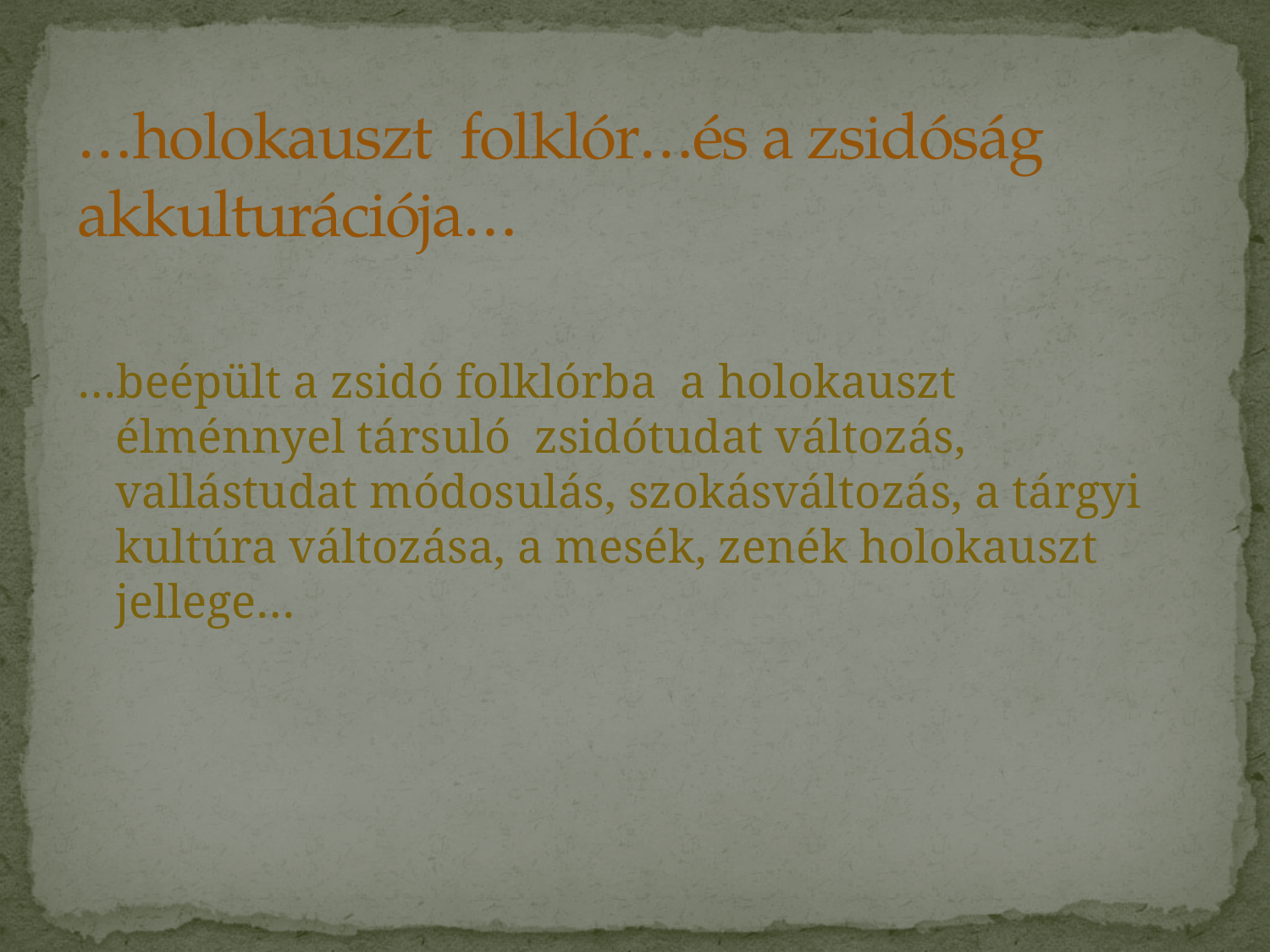

# …holokauszt  folklór…és a zsidóság akkulturációja…
…beépült a zsidó folklórba  a holokauszt élménnyel társuló  zsidótudat változás, vallástudat módosulás, szokásváltozás, a tárgyi kultúra változása, a mesék, zenék holokauszt jellege…